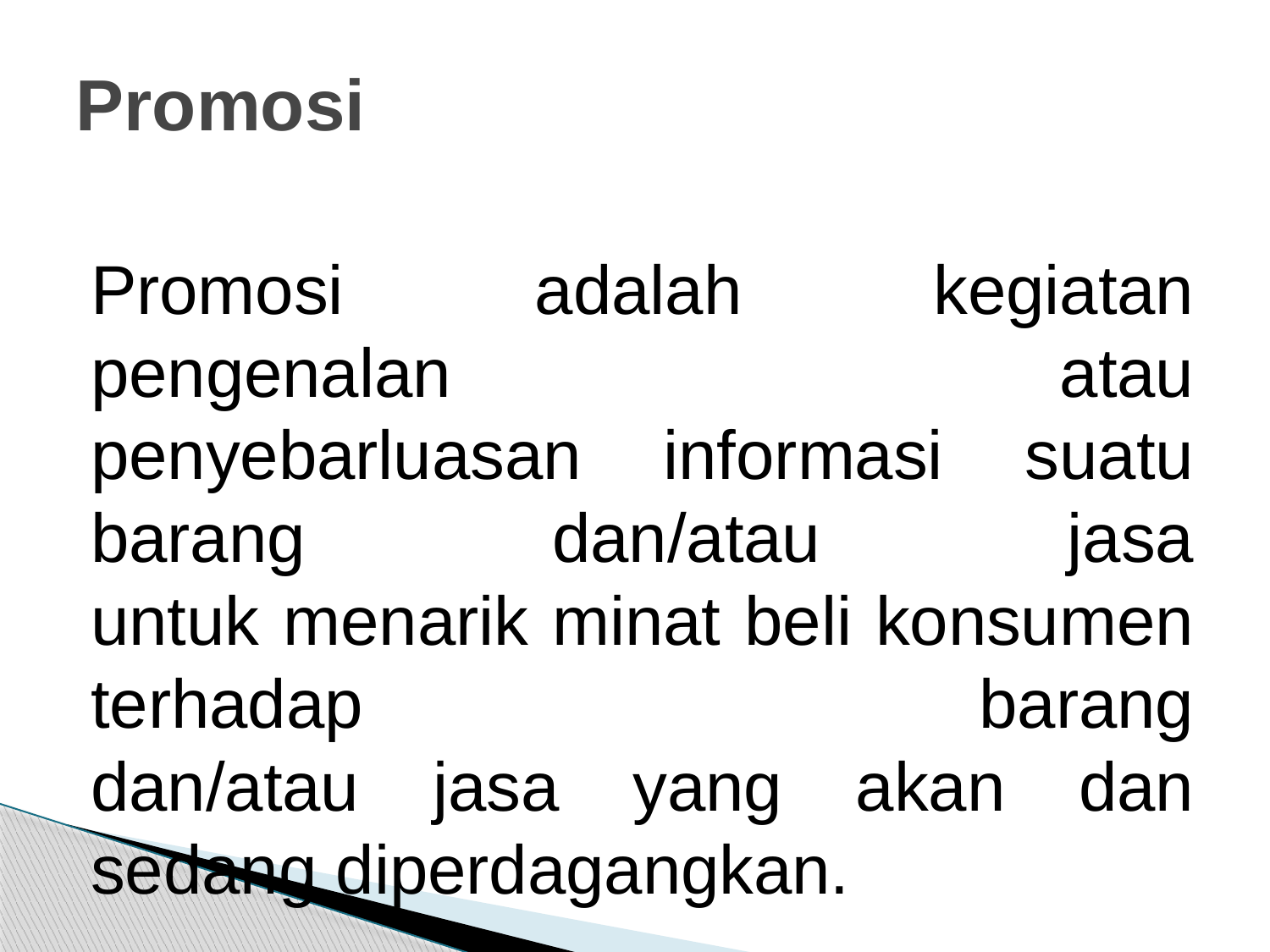

# Promosi

Promosi adalah kegiatan pengenalan atau
penyebarluasan informasi suatu barang dan/atau jasa
untuk menarik minat beli konsumen terhadap barang
dan/atau jasa yang akan dan sedang diperdagangkan.